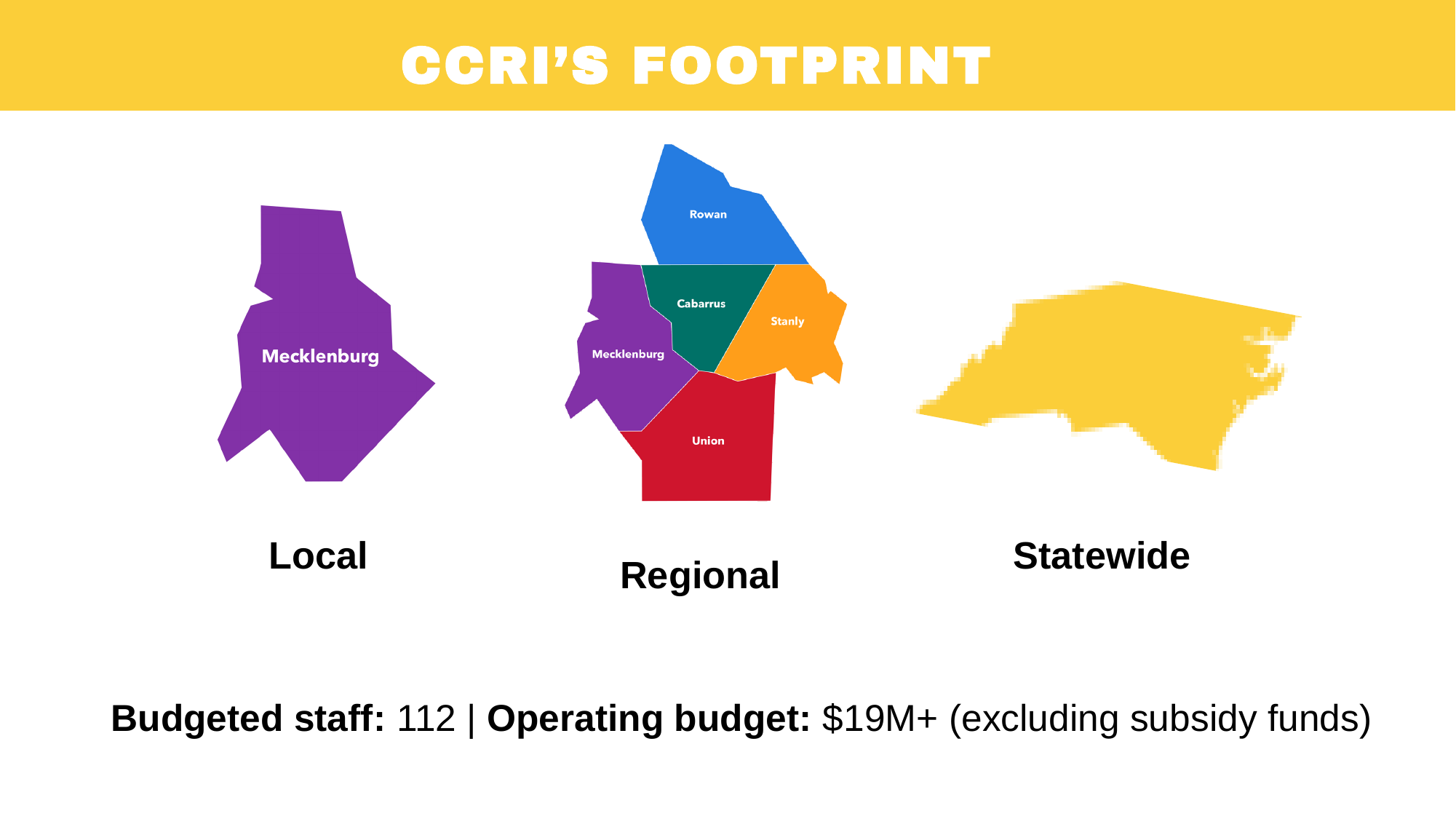

CCRI’S FOOTPRINT

Local
Statewide
Regional
Budgeted staff: 112 | Operating budget: $19M+ (excluding subsidy funds)